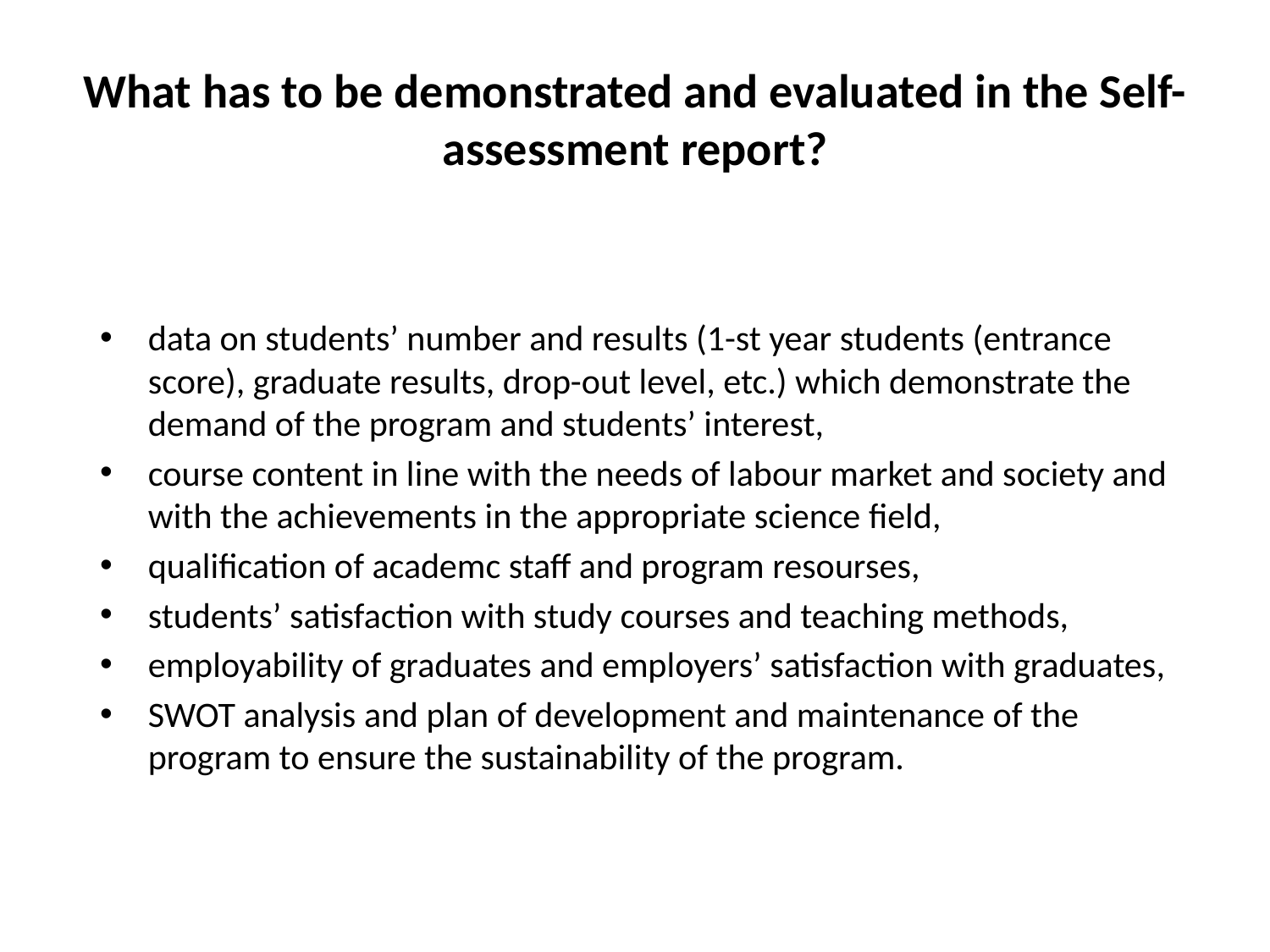

# What has to be demonstrated and evaluated in the Self-assessment report?
data on students’ number and results (1-st year students (entrance score), graduate results, drop-out level, etc.) which demonstrate the demand of the program and students’ interest,
course content in line with the needs of labour market and society and with the achievements in the appropriate science field,
qualification of academc staff and program resourses,
students’ satisfaction with study courses and teaching methods,
employability of graduates and employers’ satisfaction with graduates,
SWOT analysis and plan of development and maintenance of the program to ensure the sustainability of the program.